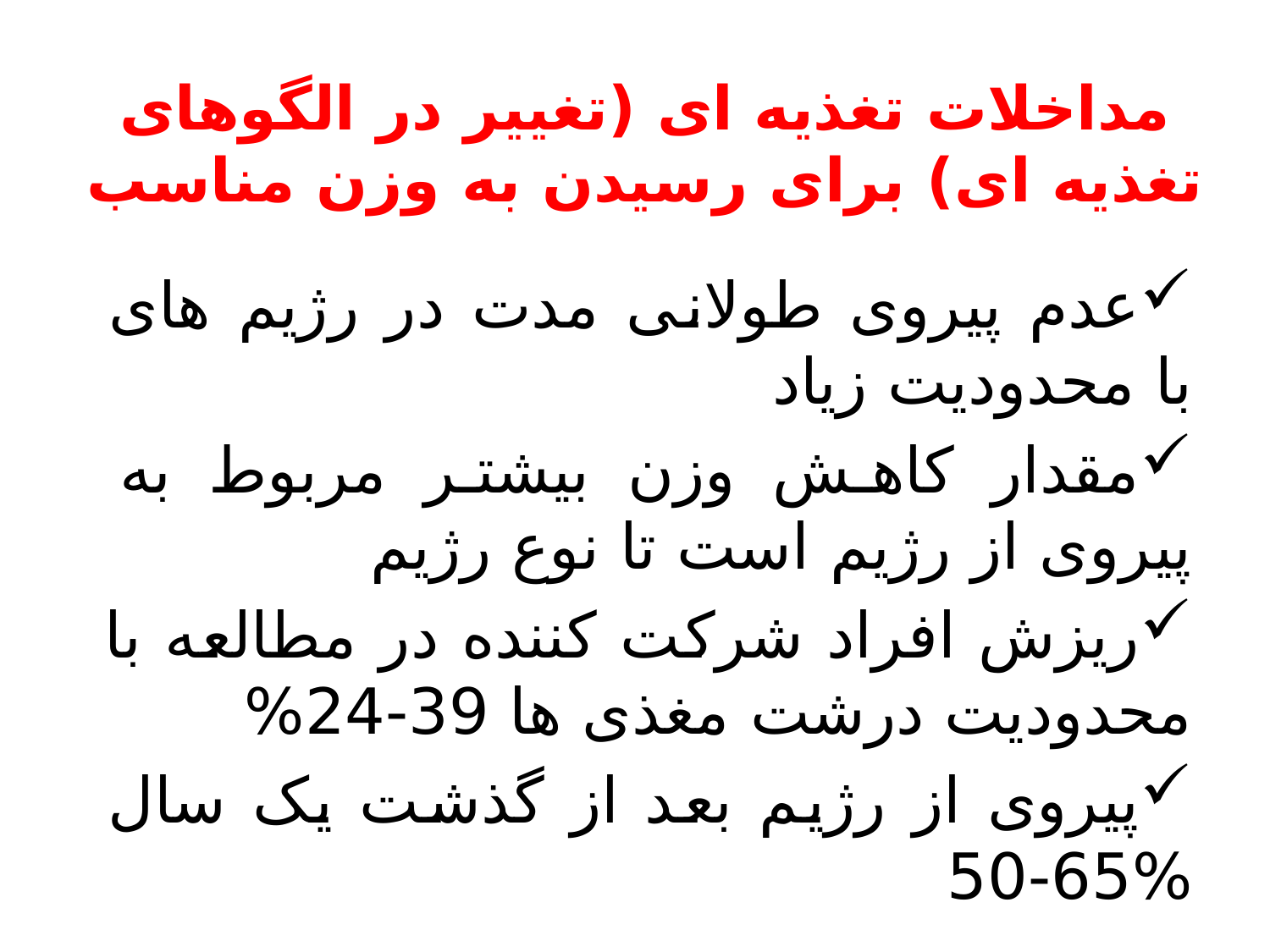

مداخلات تغذیه ای (تغییر در الگوهای تغذیه ای) برای رسیدن به وزن مناسب
عدم پیروی طولانی مدت در رژیم های با محدودیت زیاد
مقدار کاهش وزن بیشتر مربوط به پیروی از رژیم است تا نوع رژیم
ریزش افراد شرکت کننده در مطالعه با محدودیت درشت مغذی ها 39-24%
پیروی از رژیم بعد از گذشت یک سال %65-50